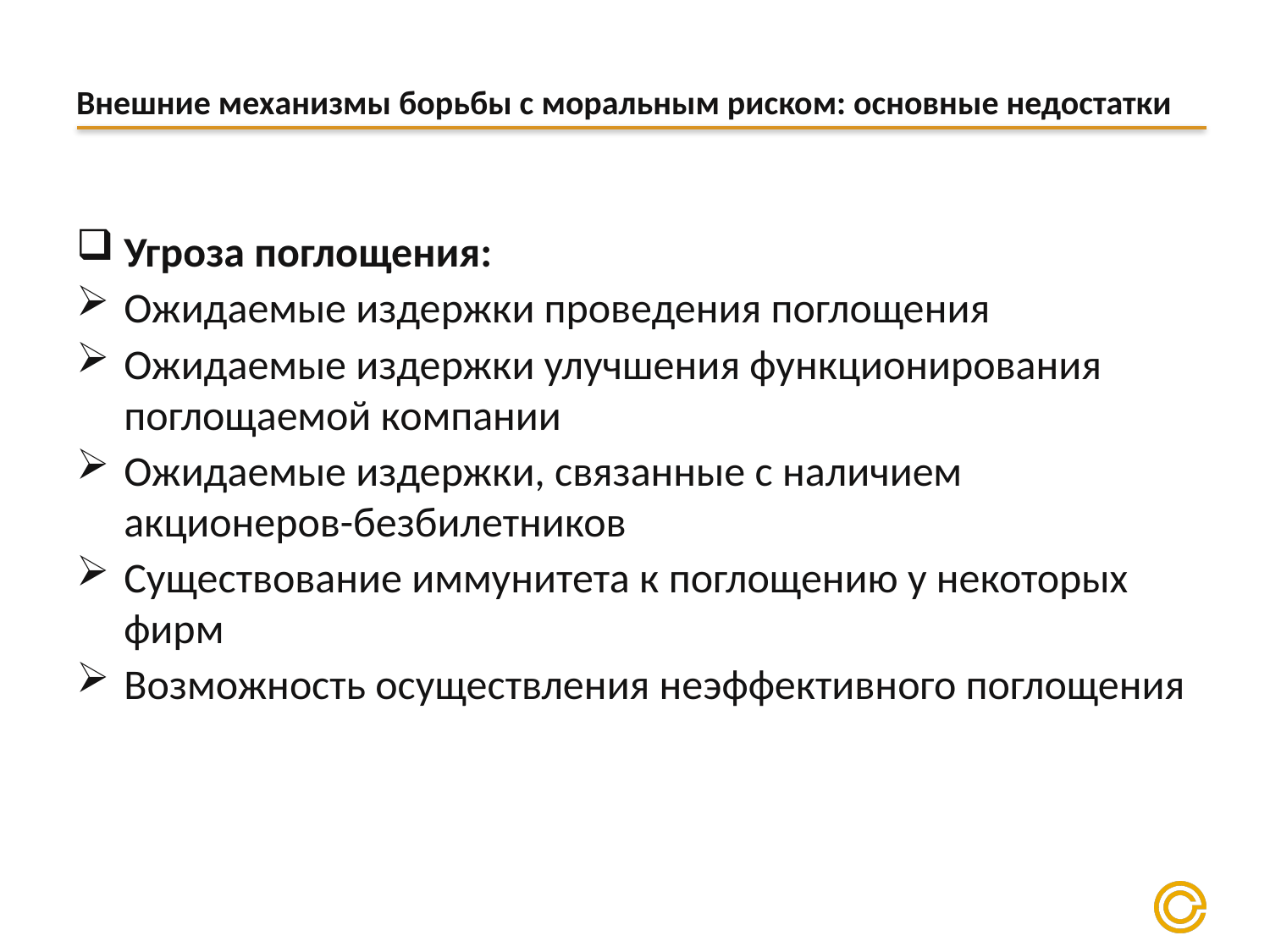

# Внешние механизмы борьбы с моральным риском: основные недостатки
Угроза поглощения:
Ожидаемые издержки проведения поглощения
Ожидаемые издержки улучшения функционирования поглощаемой компании
Ожидаемые издержки, связанные с наличием акционеров-безбилетников
Существование иммунитета к поглощению у некоторых фирм
Возможность осуществления неэффективного поглощения